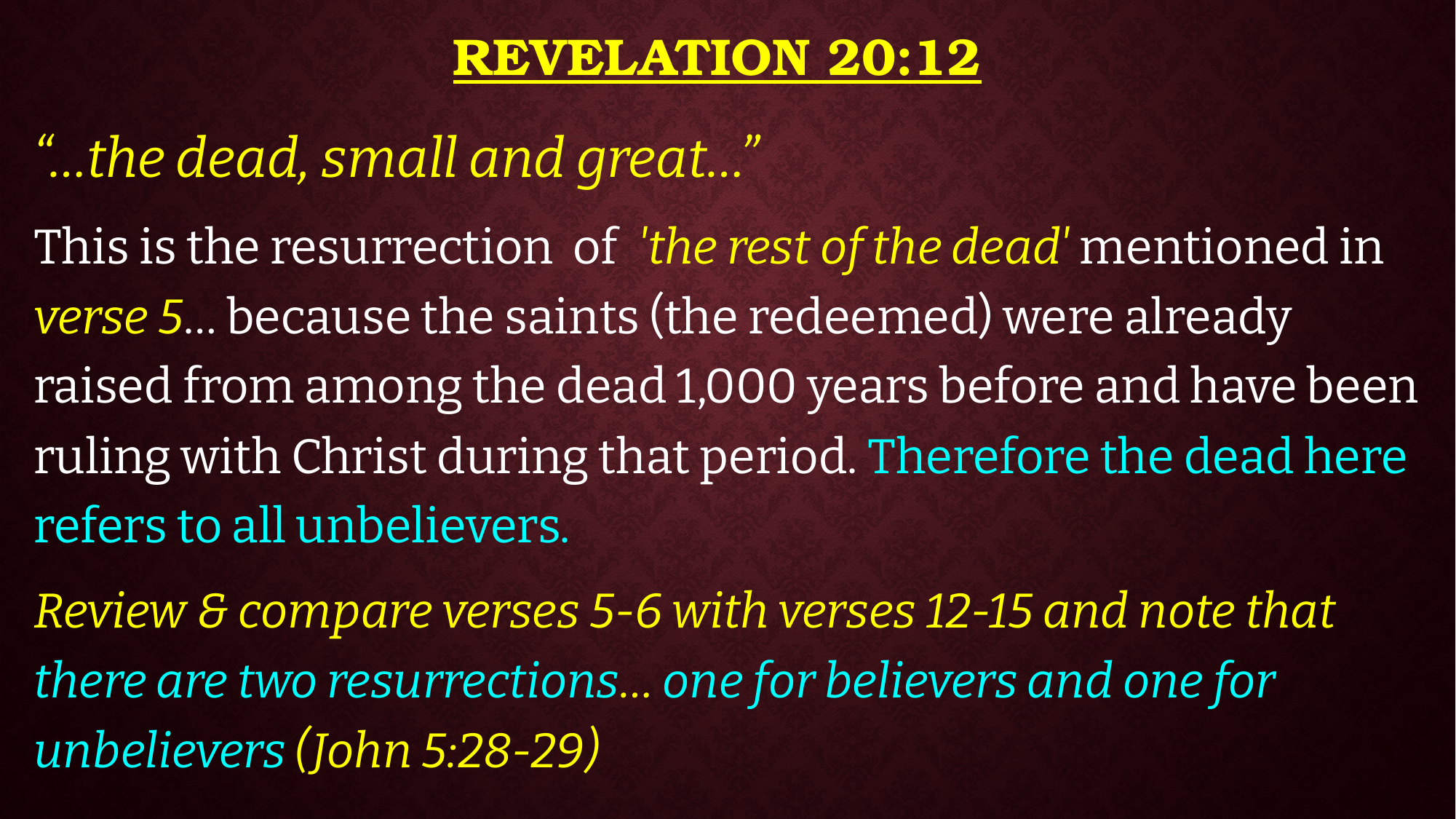

# Revelation 20:12
“…the dead, small and great…”
This is the resurrection  of  'the rest of the dead' mentioned in verse 5… because the saints (the redeemed) were already raised from among the dead 1,000 years before and have been ruling with Christ during that period. Therefore the dead here refers to all unbelievers.
Review & compare verses 5-6 with verses 12-15 and note that there are two resurrections… one for believers and one for unbelievers (John 5:28-29)